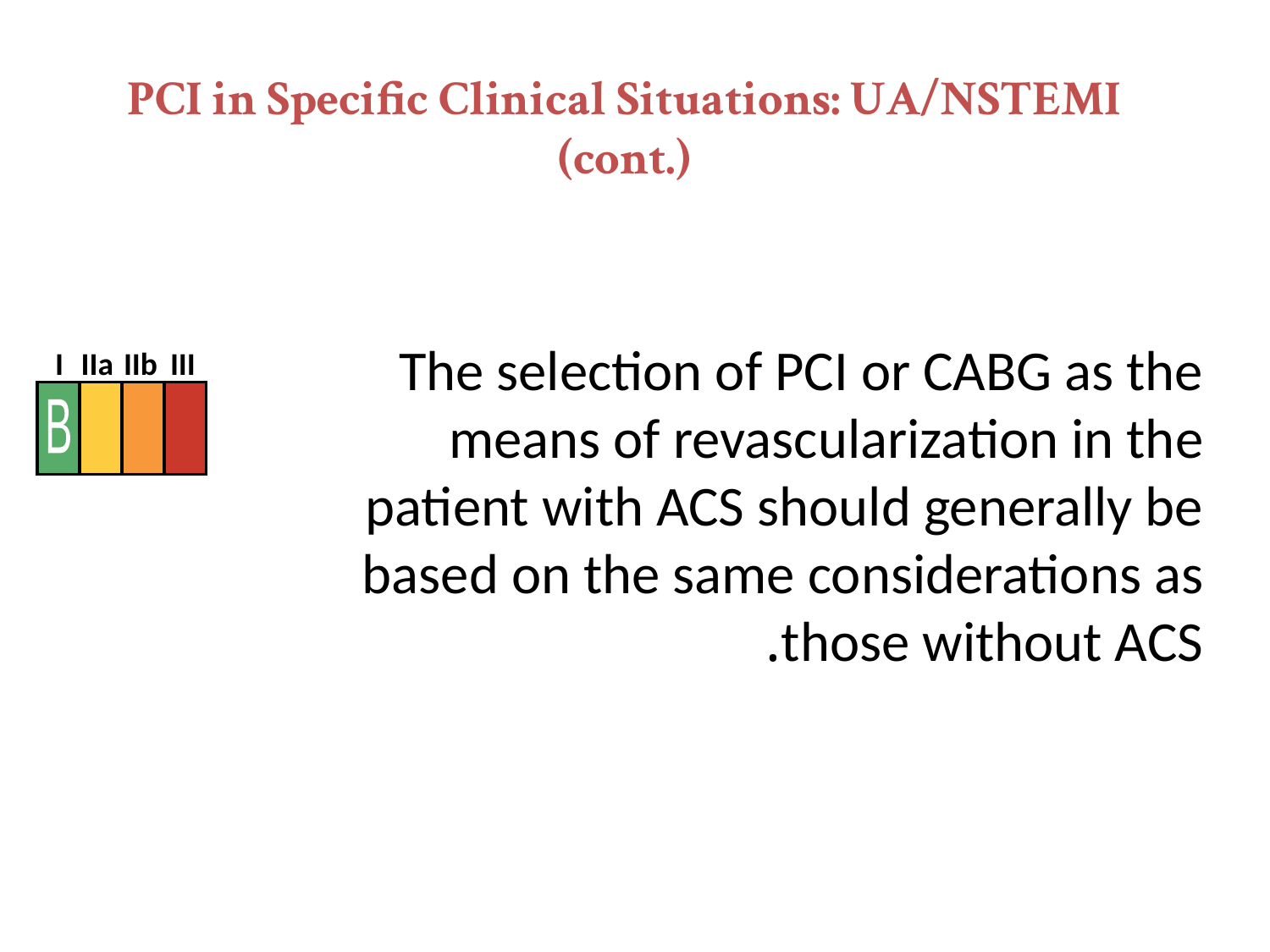

PCI in Specific Clinical Situations: UA/NSTEMI (cont.)
The selection of PCI or CABG as the means of revascularization in the patient with ACS should generally be based on the same considerations as those without ACS.
I
IIa
IIb
III

B